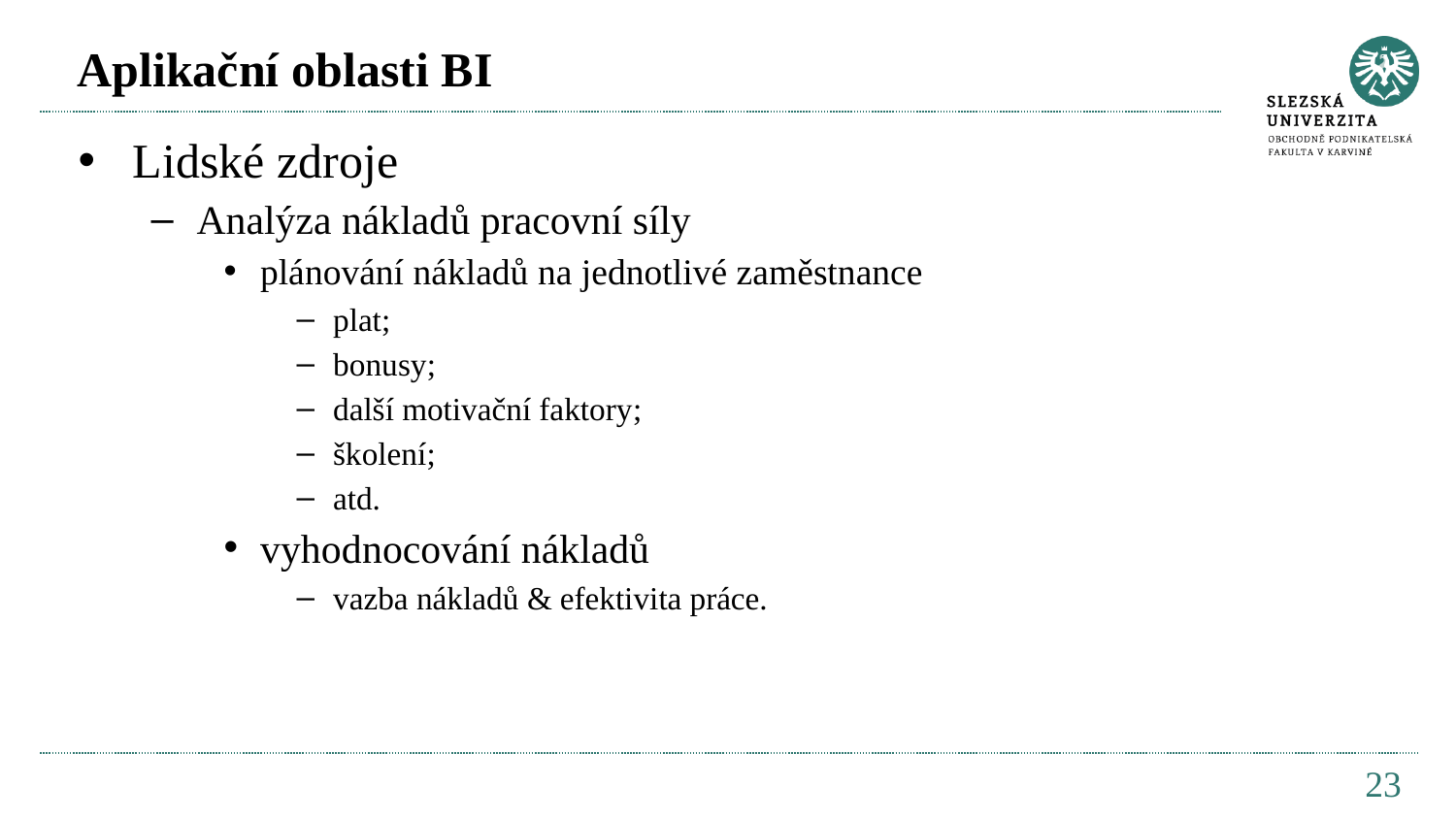

# Aplikační oblasti BI
Lidské zdroje
Analýza nákladů pracovní síly
plánování nákladů na jednotlivé zaměstnance
plat;
bonusy;
další motivační faktory;
školení;
atd.
vyhodnocování nákladů
vazba nákladů & efektivita práce.

23